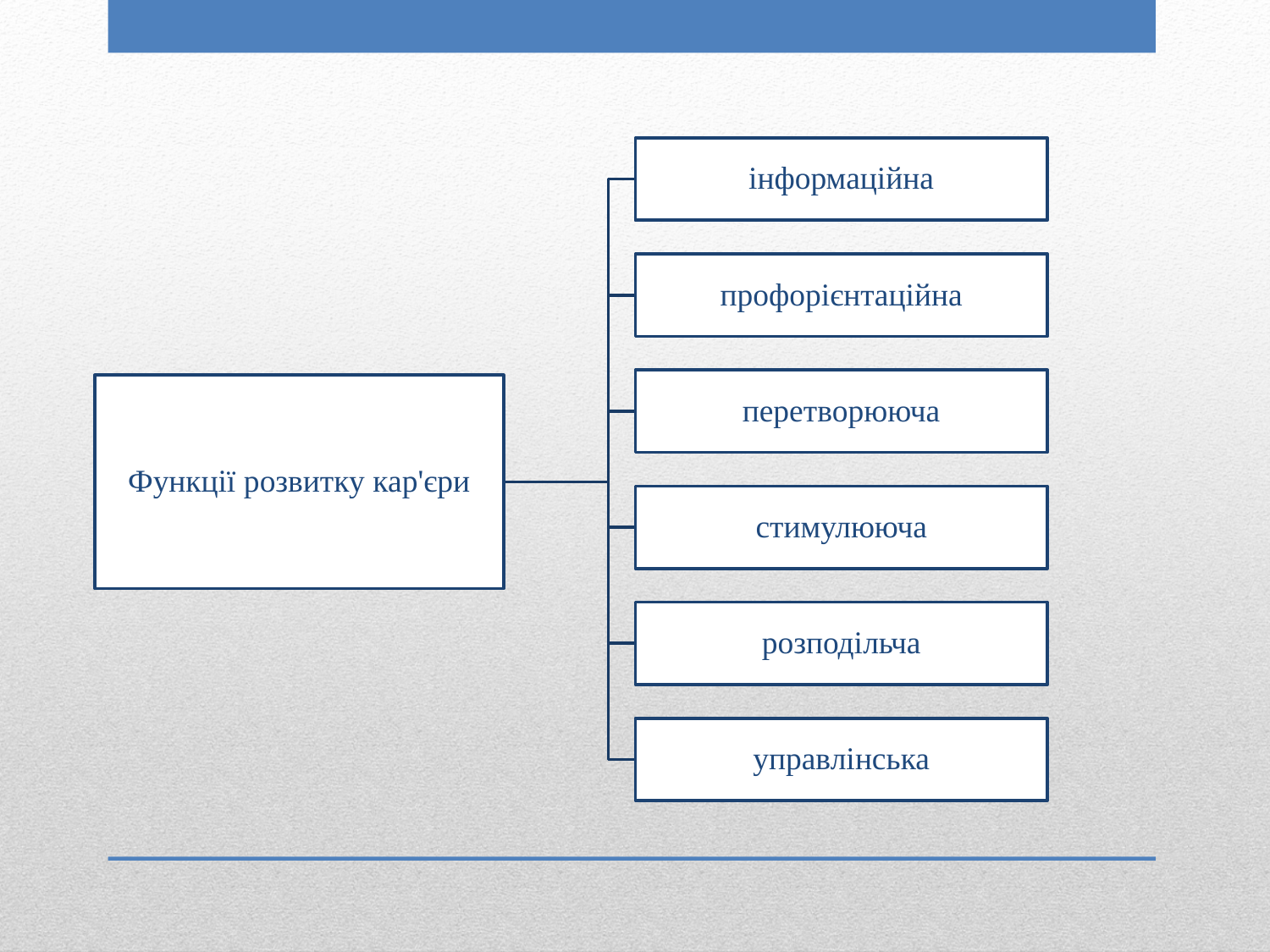

Функції розвитку кар'єри
інформаційна
профорієнтаційна
перетворююча
стимулююча
розподільча
управлінська